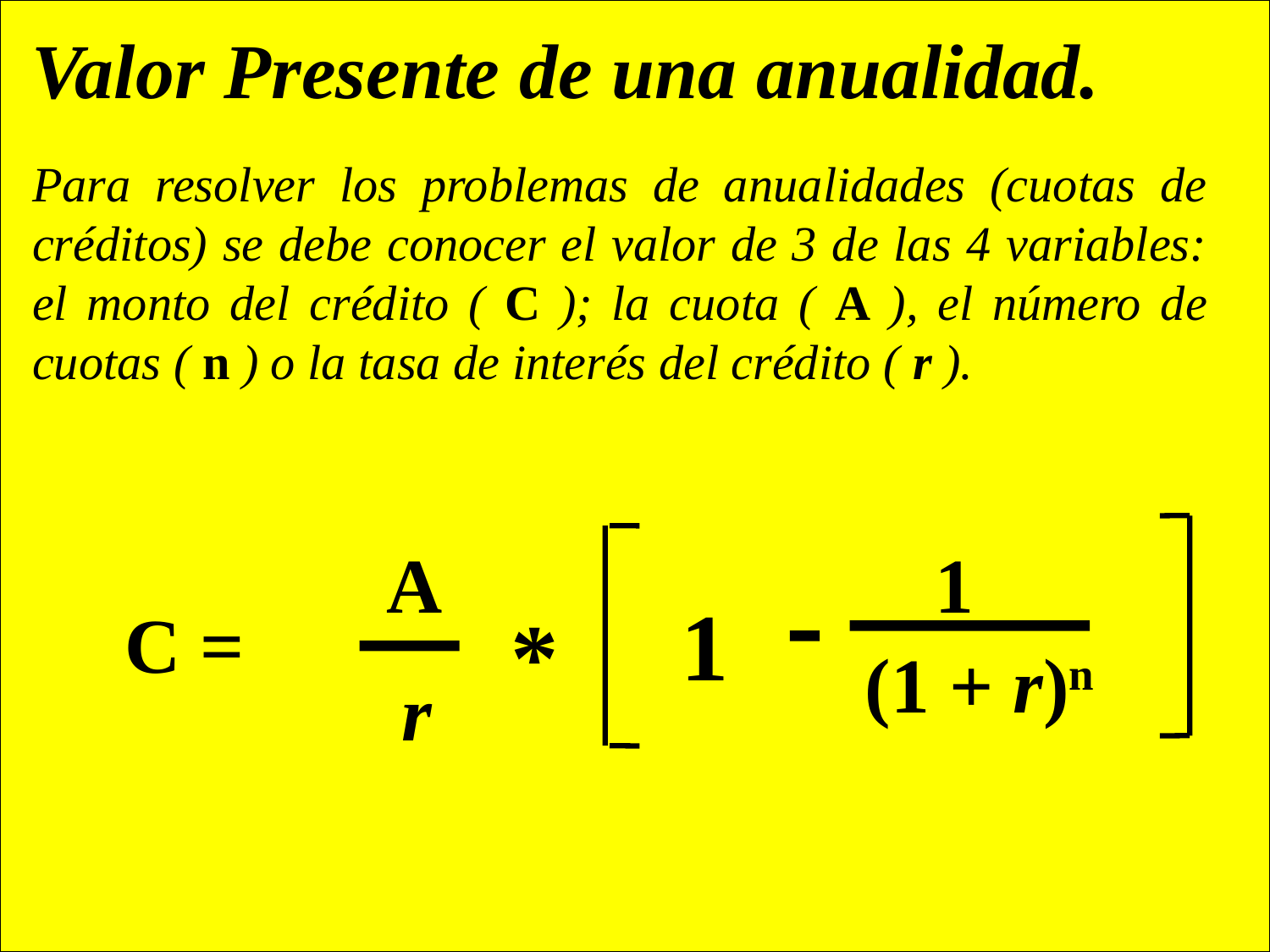

Valor Presente de una anualidad.
Para resolver los problemas de anualidades (cuotas de créditos) se debe conocer el valor de 3 de las 4 variables: el monto del crédito ( C ); la cuota ( A ), el número de cuotas ( n ) o la tasa de interés del crédito ( r ).

A
1
1
C =
*

(1 + r)n

r